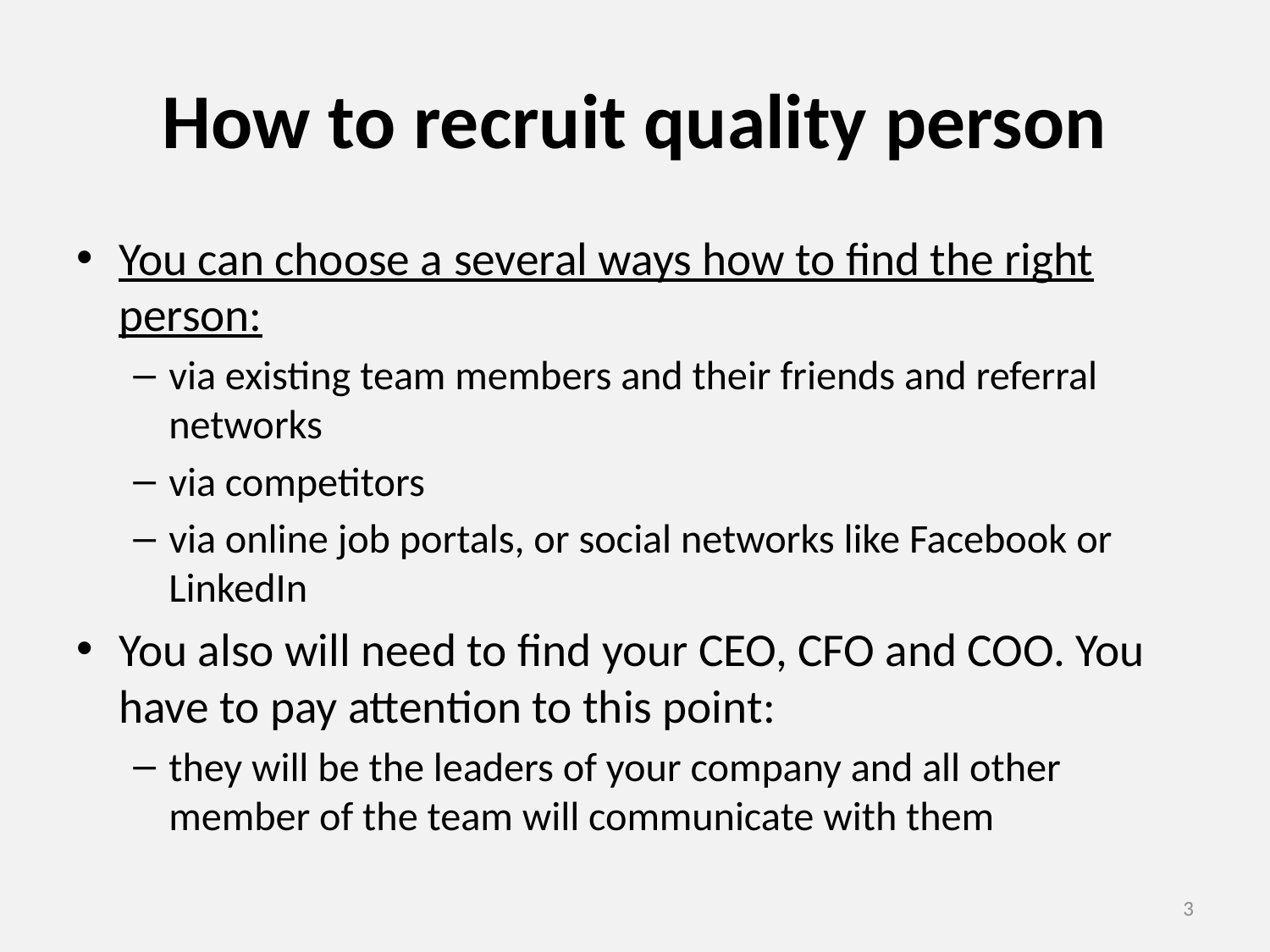

# How to recruit quality person
You can choose a several ways how to find the right person:
via existing team members and their friends and referral networks
via competitors
via online job portals, or social networks like Facebook or LinkedIn
You also will need to find your CEO, CFO and COO. You have to pay attention to this point:
they will be the leaders of your company and all other member of the team will communicate with them
3